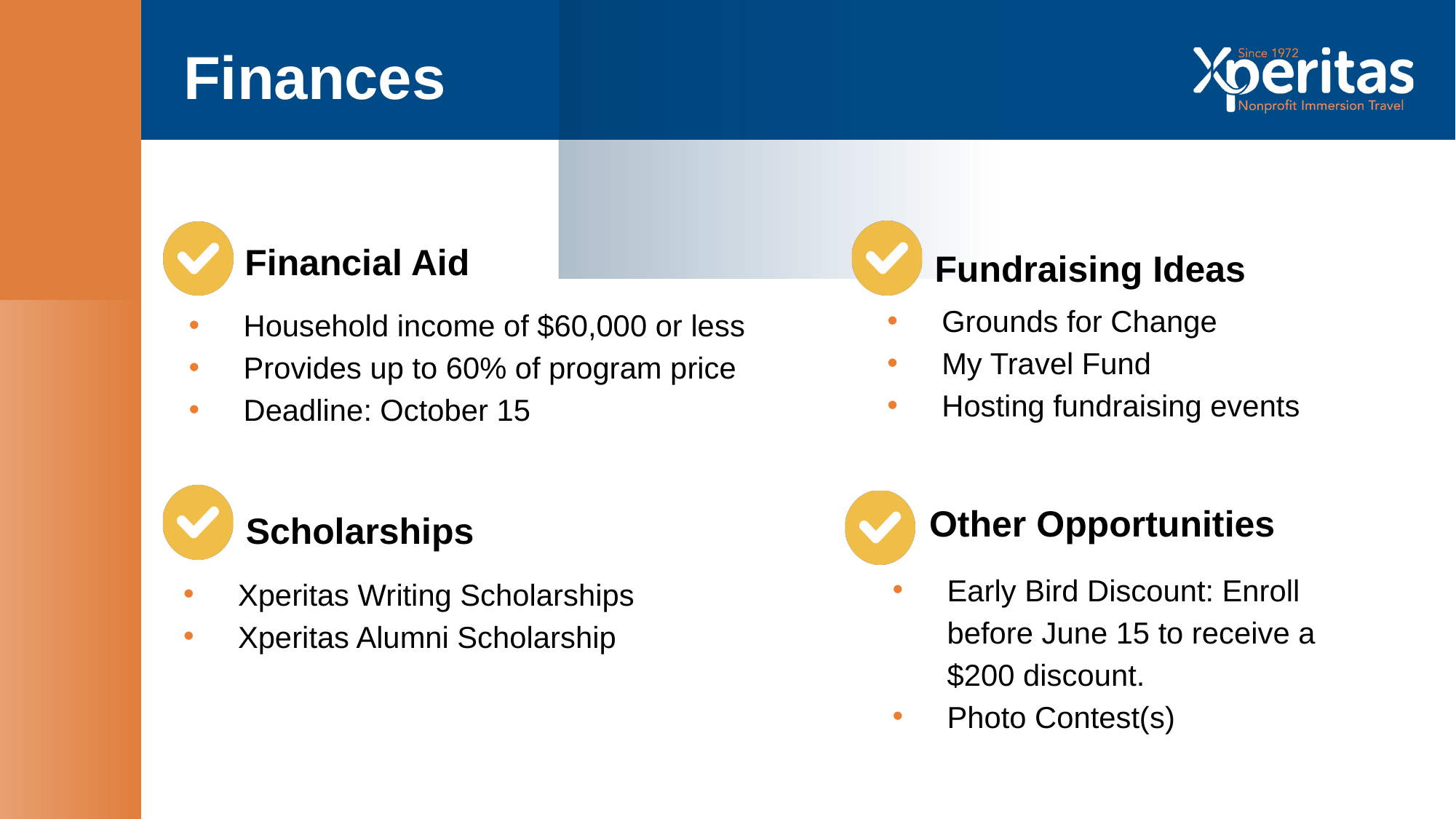

Finances

Financial Aid
Fundraising Ideas
Grounds for Change
My Travel Fund
Hosting fundraising events

Household income of $60,000 or less
Provides up to 60% of program price
Deadline: October 15

Scholarships
Other Opportunities
Early Bird Discount: Enroll before June 15 to receive a $200 discount.
Photo Contest(s)
Xperitas Writing Scholarships
Xperitas Alumni Scholarship